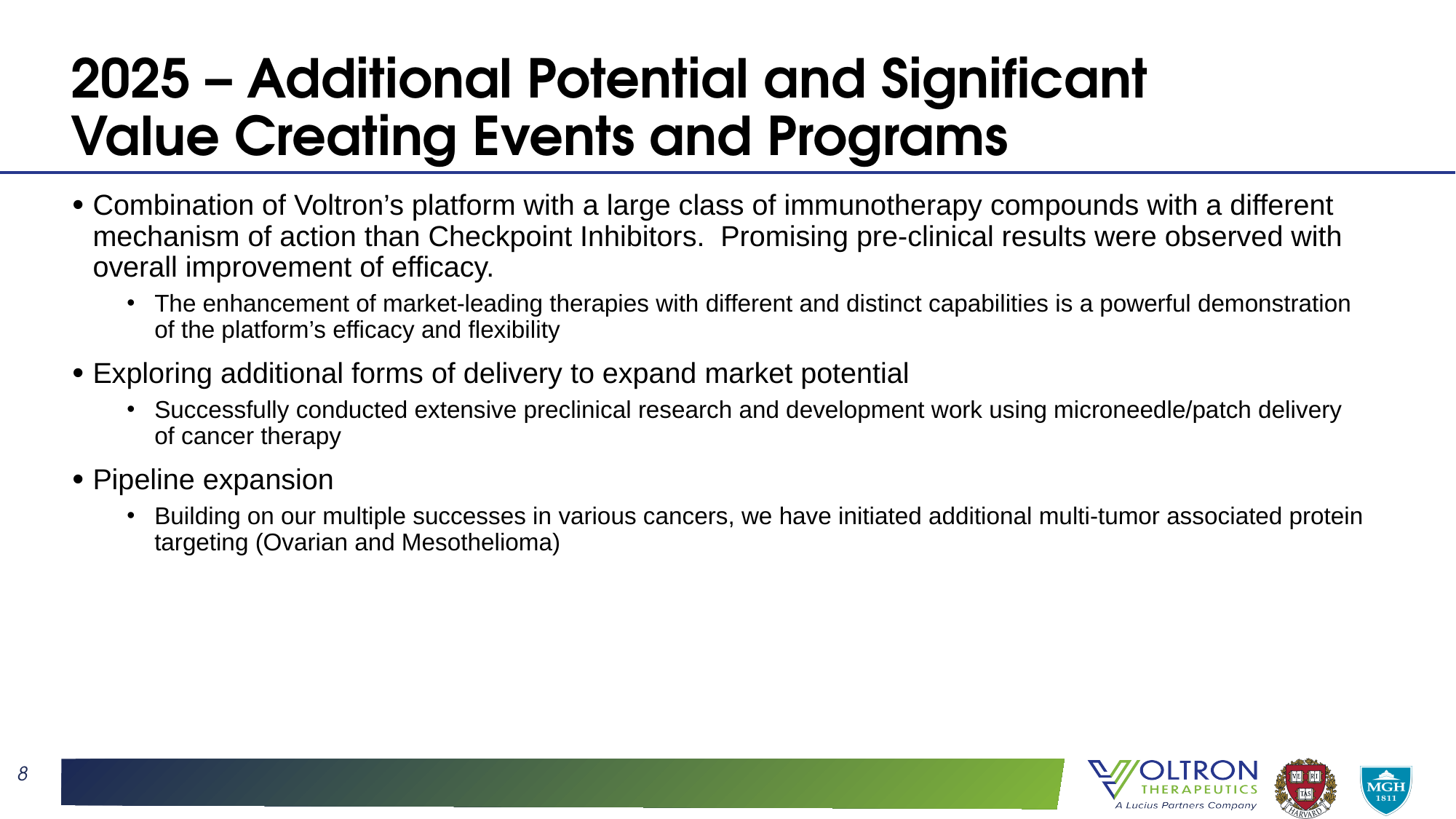

# 2025 – Additional Potential and Significant Value Creating Events and Programs
Combination of Voltron’s platform with a large class of immunotherapy compounds with a different mechanism of action than Checkpoint Inhibitors.  Promising pre-clinical results were observed with overall improvement of efficacy.
The enhancement of market-leading therapies with different and distinct capabilities is a powerful demonstration of the platform’s efficacy and flexibility
Exploring additional forms of delivery to expand market potential
Successfully conducted extensive preclinical research and development work using microneedle/patch delivery of cancer therapy
Pipeline expansion
Building on our multiple successes in various cancers, we have initiated additional multi-tumor associated protein targeting (Ovarian and Mesothelioma)